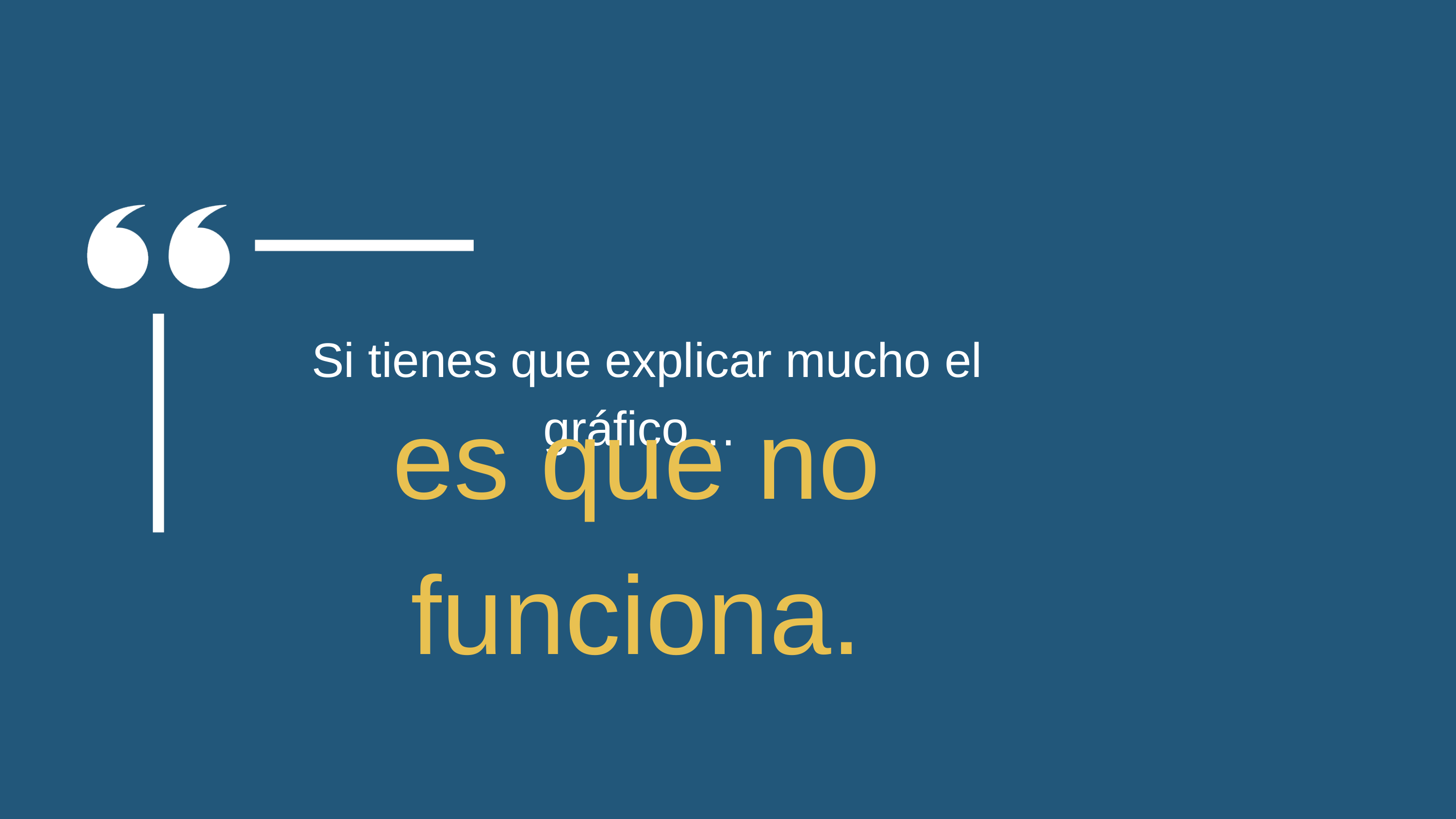

Si tienes que explicar mucho el gráfico…
es que no funciona.